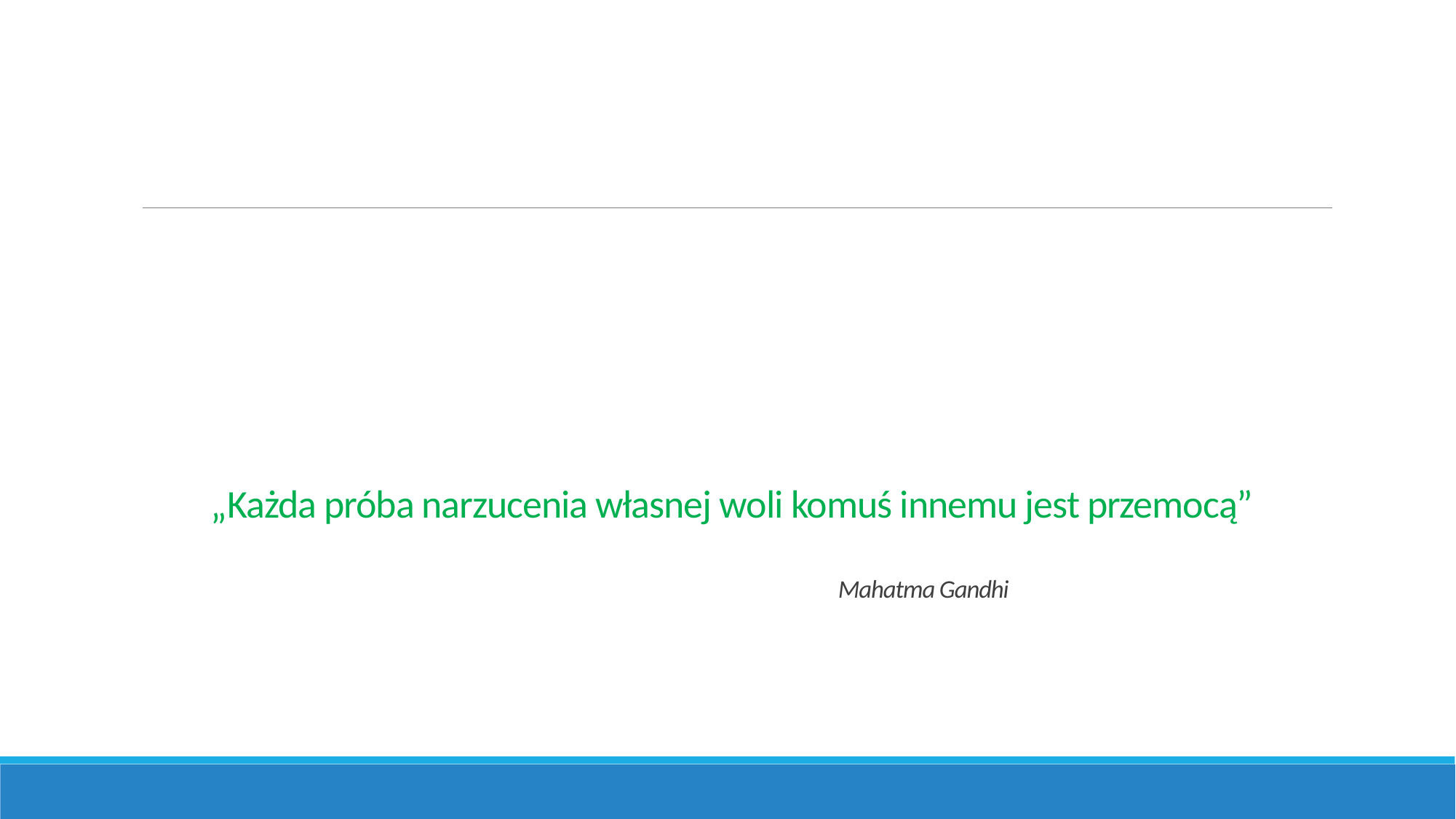

# „Każda próba narzucenia własnej woli komuś innemu jest przemocą” Mahatma Gandhi